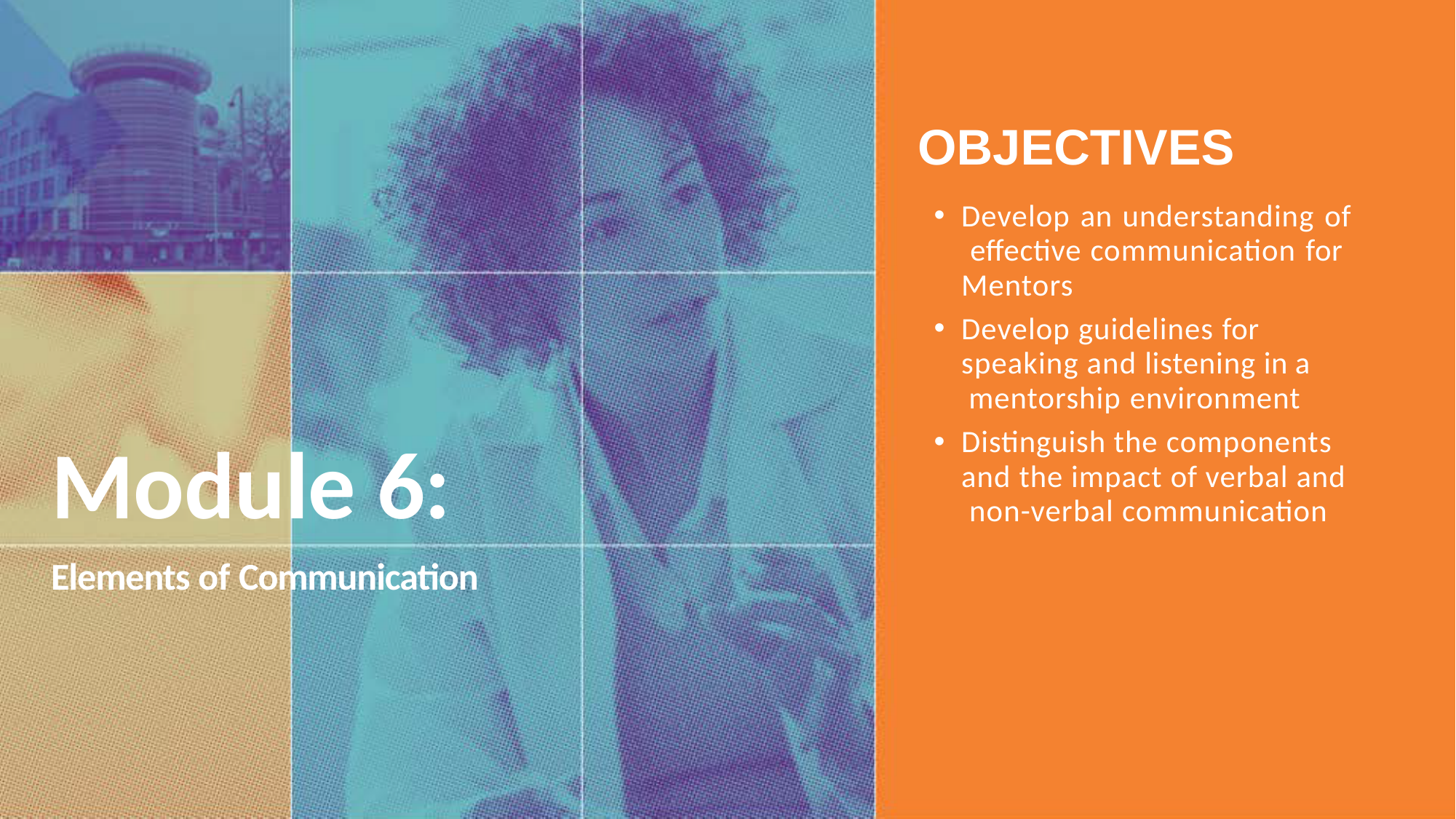

# OBJECTIVES
Develop an understanding of  effective communication for  Mentors
Develop guidelines for  speaking and listening in a  mentorship environment
Distinguish the components  and the impact of verbal and  non-verbal communication
Module 6:
Elements of Communication